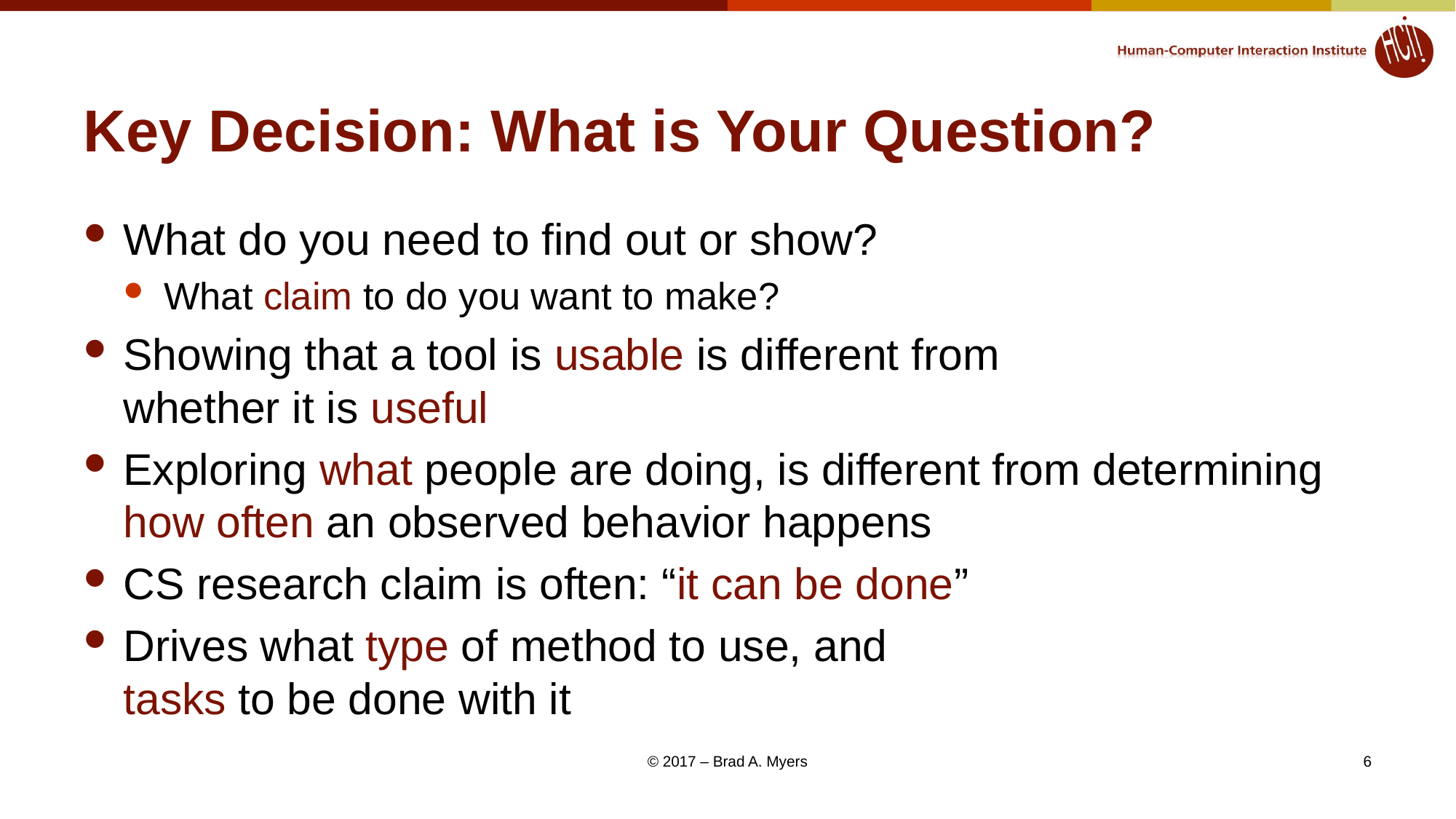

# Key Decision: What is Your Question?
What do you need to find out or show?
What claim to do you want to make?
Showing that a tool is usable is different from
whether it is useful
Exploring what people are doing, is different from determining how often an observed behavior happens
CS research claim is often: “it can be done”
Drives what type of method to use, and
tasks to be done with it

© 2017 – Brad A. Myers
6